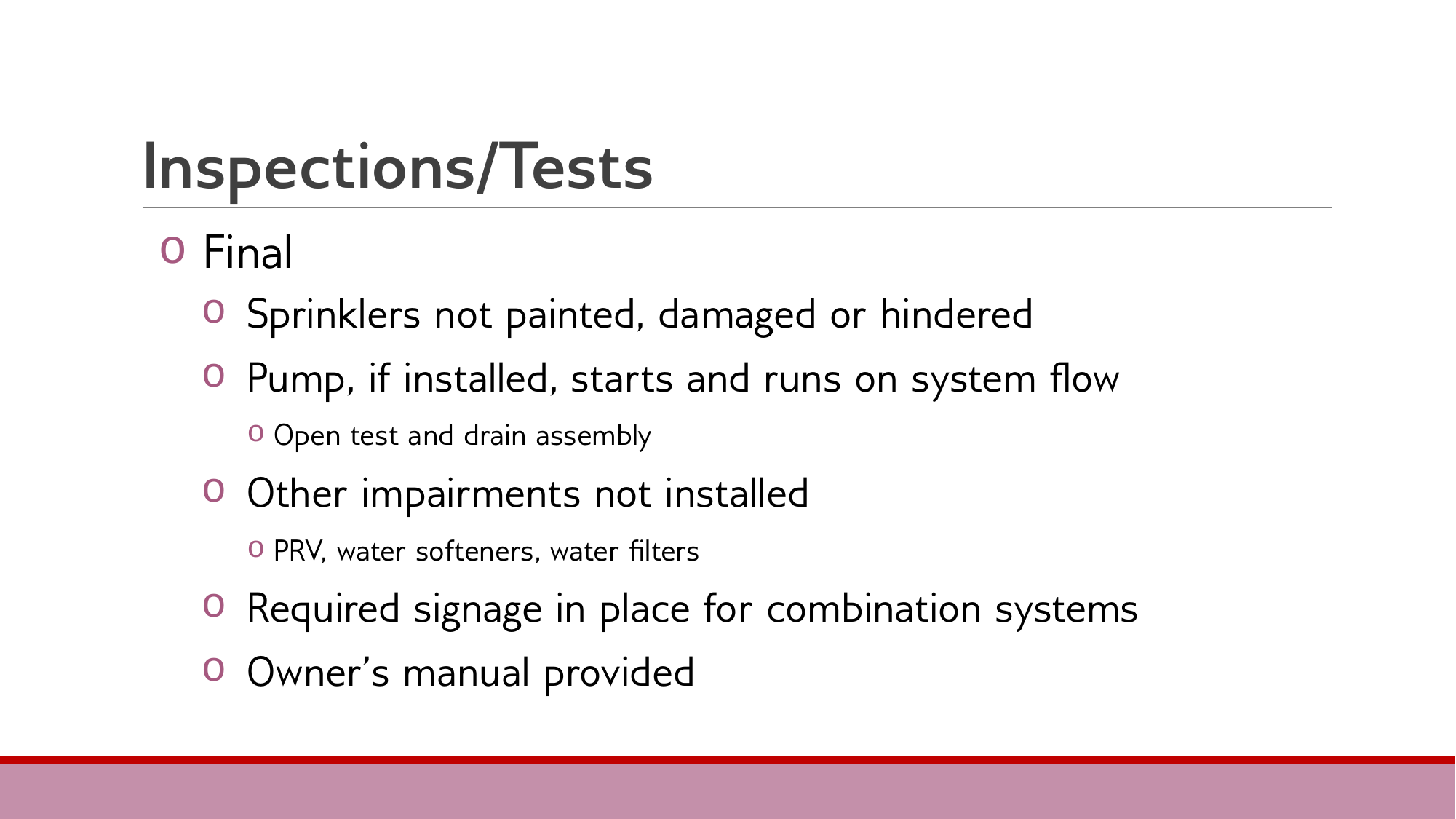

# Inspections/Tests
Final
Sprinklers not painted, damaged or hindered
Pump, if installed, starts and runs on system flow
Open test and drain assembly
Other impairments not installed
PRV, water softeners, water filters
Required signage in place for combination systems
Owner’s manual provided